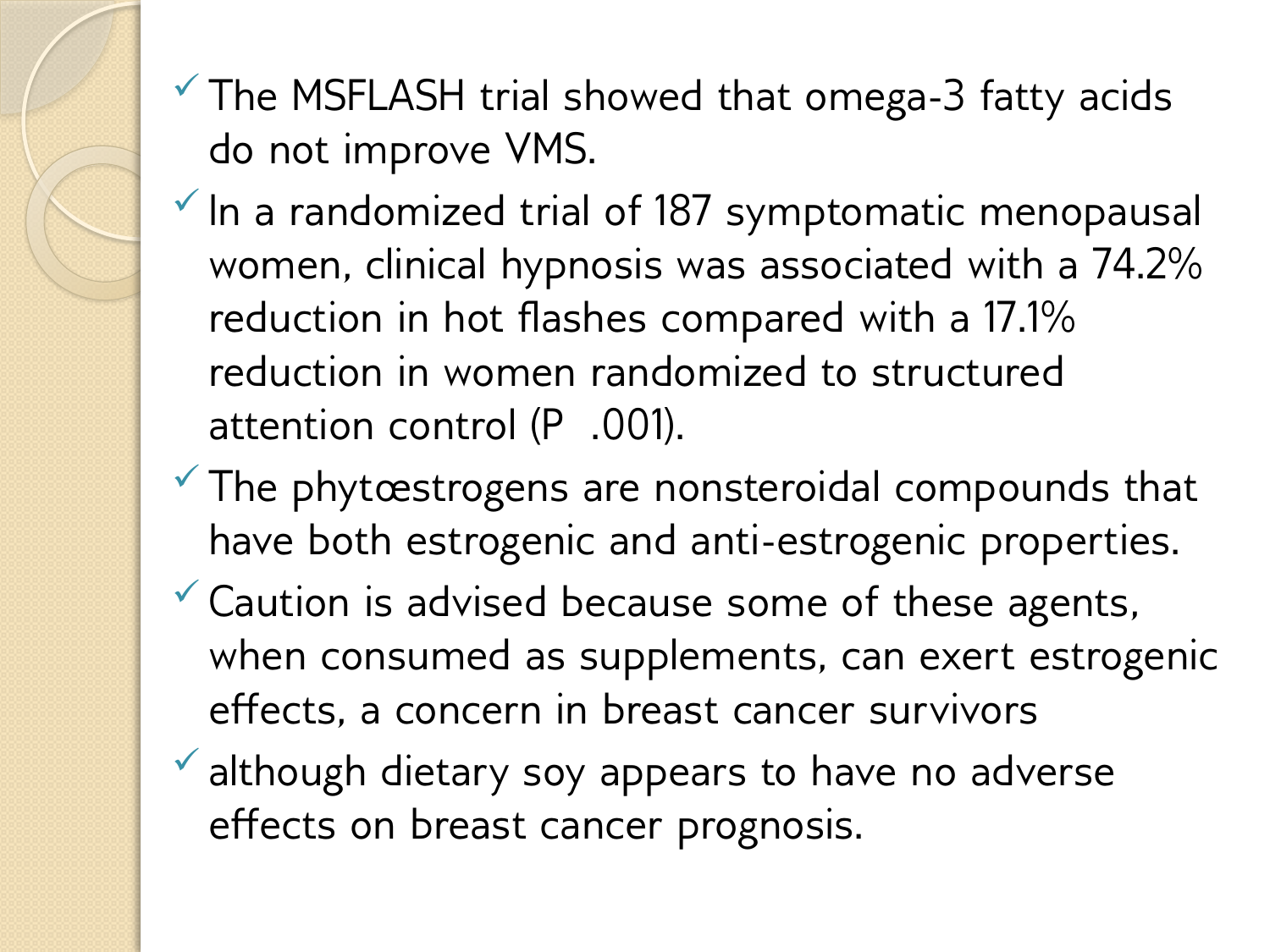

The MSFLASH trial showed that omega-3 fatty acids do not improve VMS.
In a randomized trial of 187 symptomatic menopausal women, clinical hypnosis was associated with a 74.2% reduction in hot flashes compared with a 17.1% reduction in women randomized to structured attention control (P  .001).
The phytoestrogens are nonsteroidal compounds that have both estrogenic and anti-estrogenic properties.
Caution is advised because some of these agents, when consumed as supplements, can exert estrogenic effects, a concern in breast cancer survivors
although dietary soy appears to have no adverse effects on breast cancer prognosis.